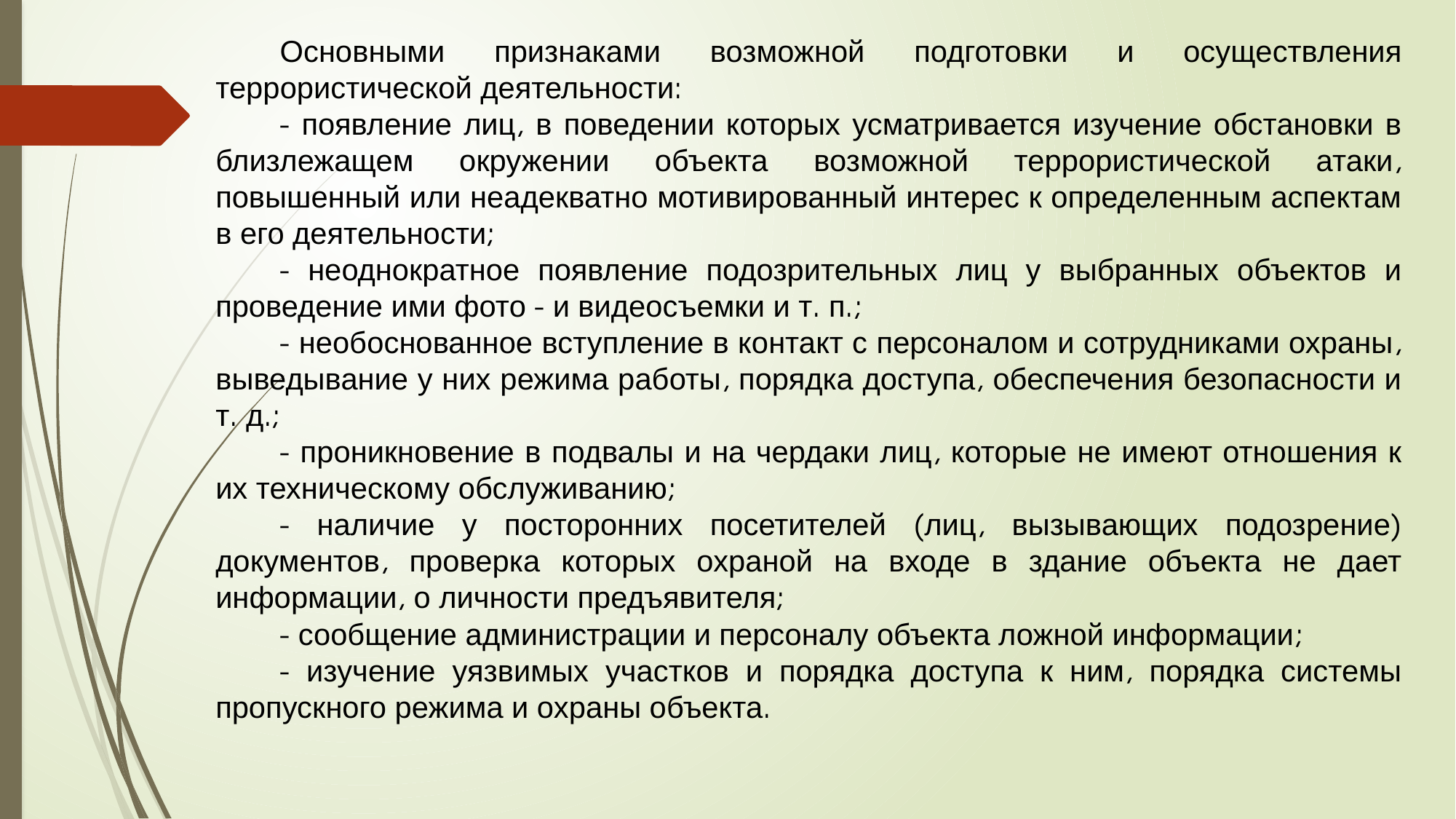

Основными признаками возможной подготовки и осуществления террористической деятельности:
- появление лиц, в поведении которых усматривается изучение обстановки в близлежащем окружении объекта возможной террористической атаки, повышенный или неадекватно мотивированный интерес к определенным аспектам в его деятельности;
- неоднократное появление подозрительных лиц у выбранных объектов и проведение ими фото - и видеосъемки и т. п.;
- необоснованное вступление в контакт с персоналом и сотрудниками охраны, выведывание у них режима работы, порядка доступа, обеспечения безопасности и т. д.;
- проникновение в подвалы и на чердаки лиц, которые не имеют отношения к их техническому обслуживанию;
- наличие у посторонних посетителей (лиц, вызывающих подозрение) документов, проверка которых охраной на входе в здание объекта не дает информации, о личности предъявителя;
- сообщение администрации и персоналу объекта ложной информации;
- изучение уязвимых участков и порядка доступа к ним, порядка системы пропускного режима и охраны объекта.